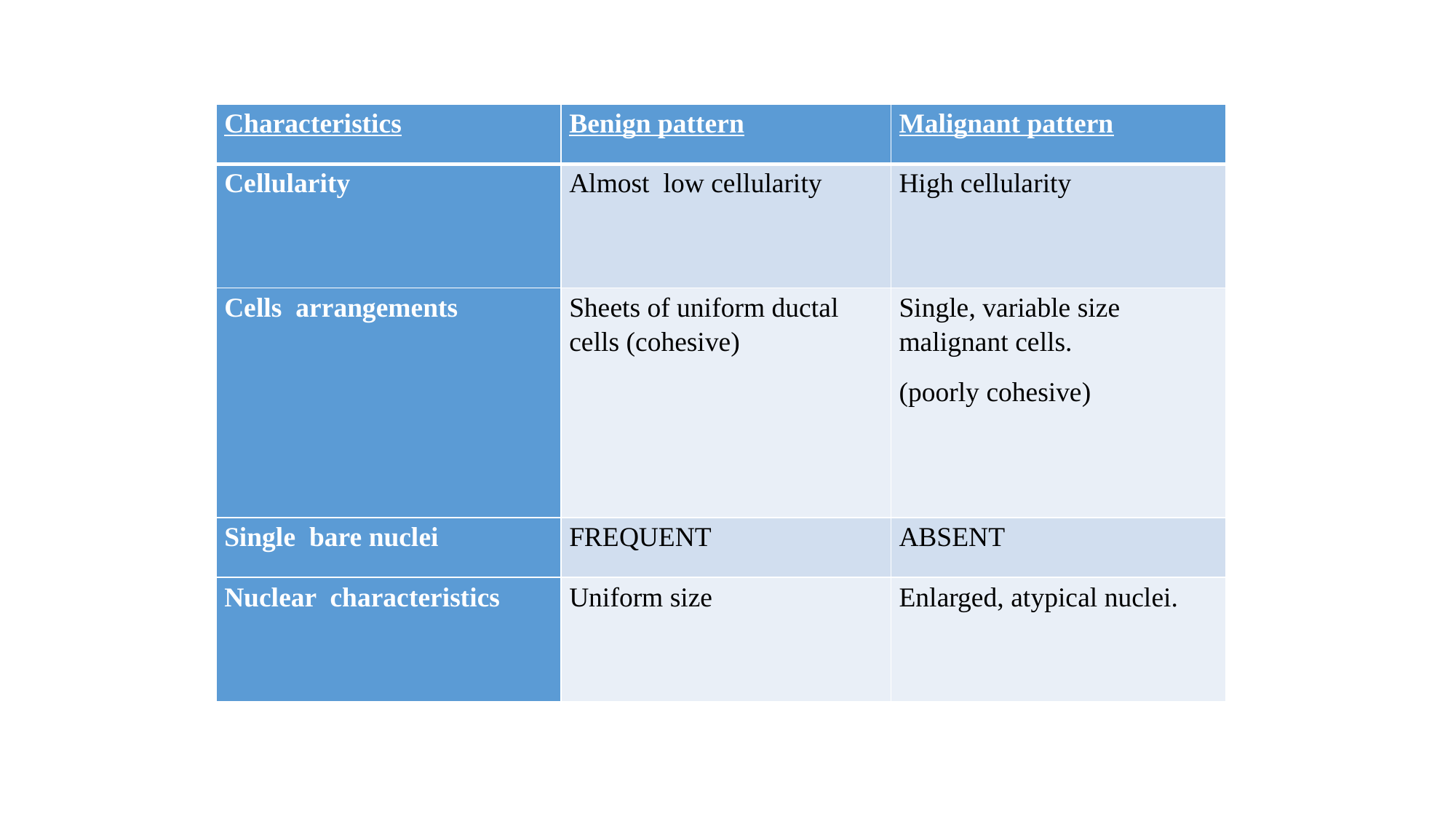

| Characteristics | Benign pattern | Malignant pattern |
| --- | --- | --- |
| Cellularity | Almost low cellularity | High cellularity |
| Cells arrangements | Sheets of uniform ductal cells (cohesive) | Single, variable size malignant cells. (poorly cohesive) |
| Single bare nuclei | FREQUENT | ABSENT |
| Nuclear characteristics | Uniform size | Enlarged, atypical nuclei. |